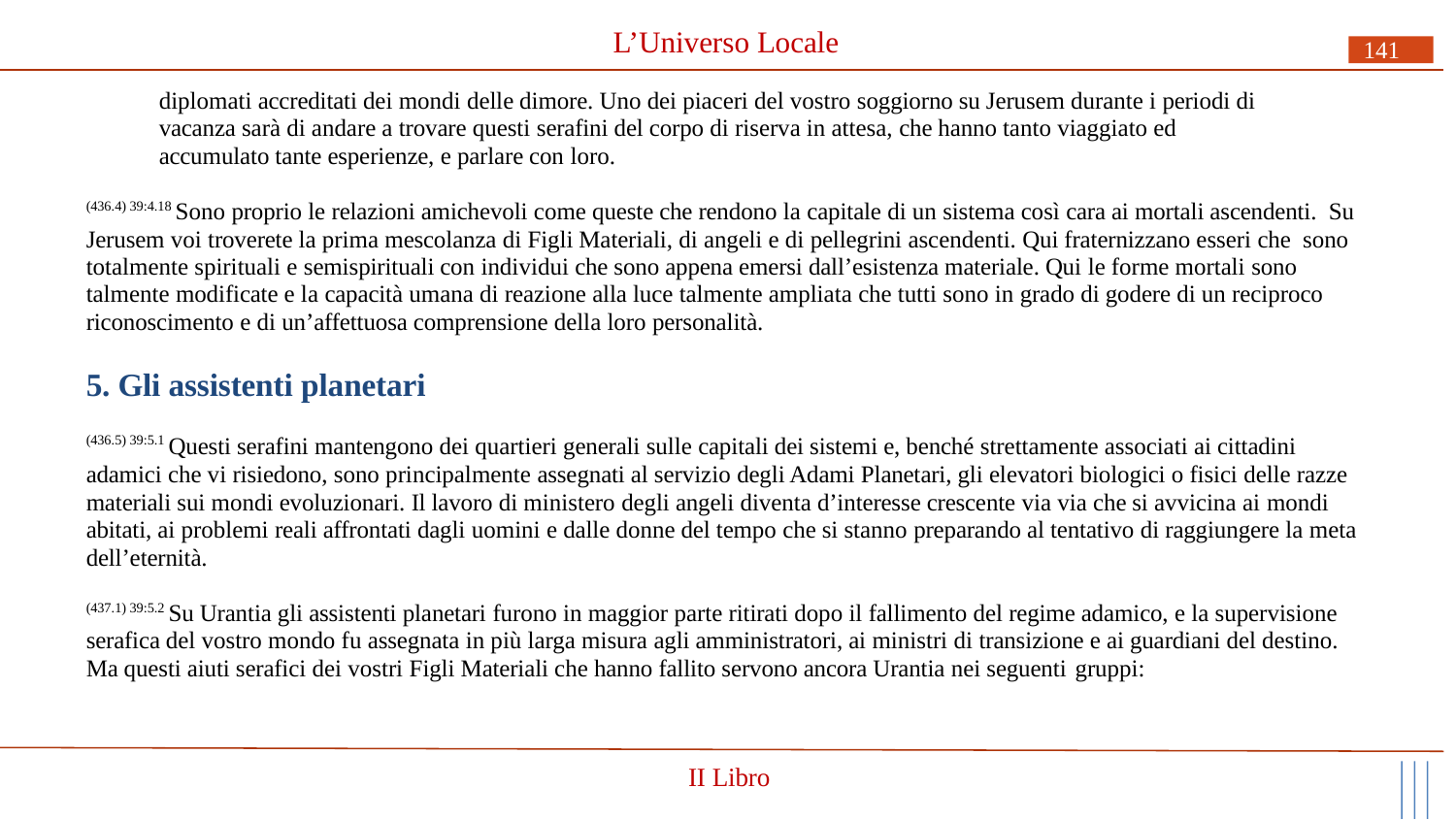

# L’Universo Locale
141

diplomati accreditati dei mondi delle dimore. Uno dei piaceri del vostro soggiorno su Jerusem durante i periodi di  vacanza sarà di andare a trovare questi serafini del corpo di riserva in attesa, che hanno tanto viaggiato ed  accumulato tante esperienze, e parlare con loro.

(436.4) 39:4.18 Sono proprio le relazioni amichevoli come queste che rendono la capitale di un sistema così cara ai mortali ascendenti.  Su Jerusem voi troverete la prima mescolanza di Figli Materiali, di angeli e di pellegrini ascendenti. Qui fraternizzano esseri che  sono totalmente spirituali e semispirituali con individui che sono appena emersi dall’esistenza materiale. Qui le forme mortali sono  talmente modificate e la capacità umana di reazione alla luce talmente ampliata che tutti sono in grado di godere di un reciproco  riconoscimento e di un’affettuosa comprensione della loro personalità.

5. Gli assistenti planetari
(436.5) 39:5.1 Questi serafini mantengono dei quartieri generali sulle capitali dei sistemi e, benché strettamente associati ai cittadini  adamici che vi risiedono, sono principalmente assegnati al servizio degli Adami Planetari, gli elevatori biologici o fisici delle razze  materiali sui mondi evoluzionari. Il lavoro di ministero degli angeli diventa d’interesse crescente via via che si avvicina ai mondi  abitati, ai problemi reali affrontati dagli uomini e dalle donne del tempo che si stanno preparando al tentativo di raggiungere la meta  dell’eternità.

(437.1) 39:5.2 Su Urantia gli assistenti planetari furono in maggior parte ritirati dopo il fallimento del regime adamico, e la supervisione  serafica del vostro mondo fu assegnata in più larga misura agli amministratori, ai ministri di transizione e ai guardiani del destino.  Ma questi aiuti serafici dei vostri Figli Materiali che hanno fallito servono ancora Urantia nei seguenti gruppi:

II Libro